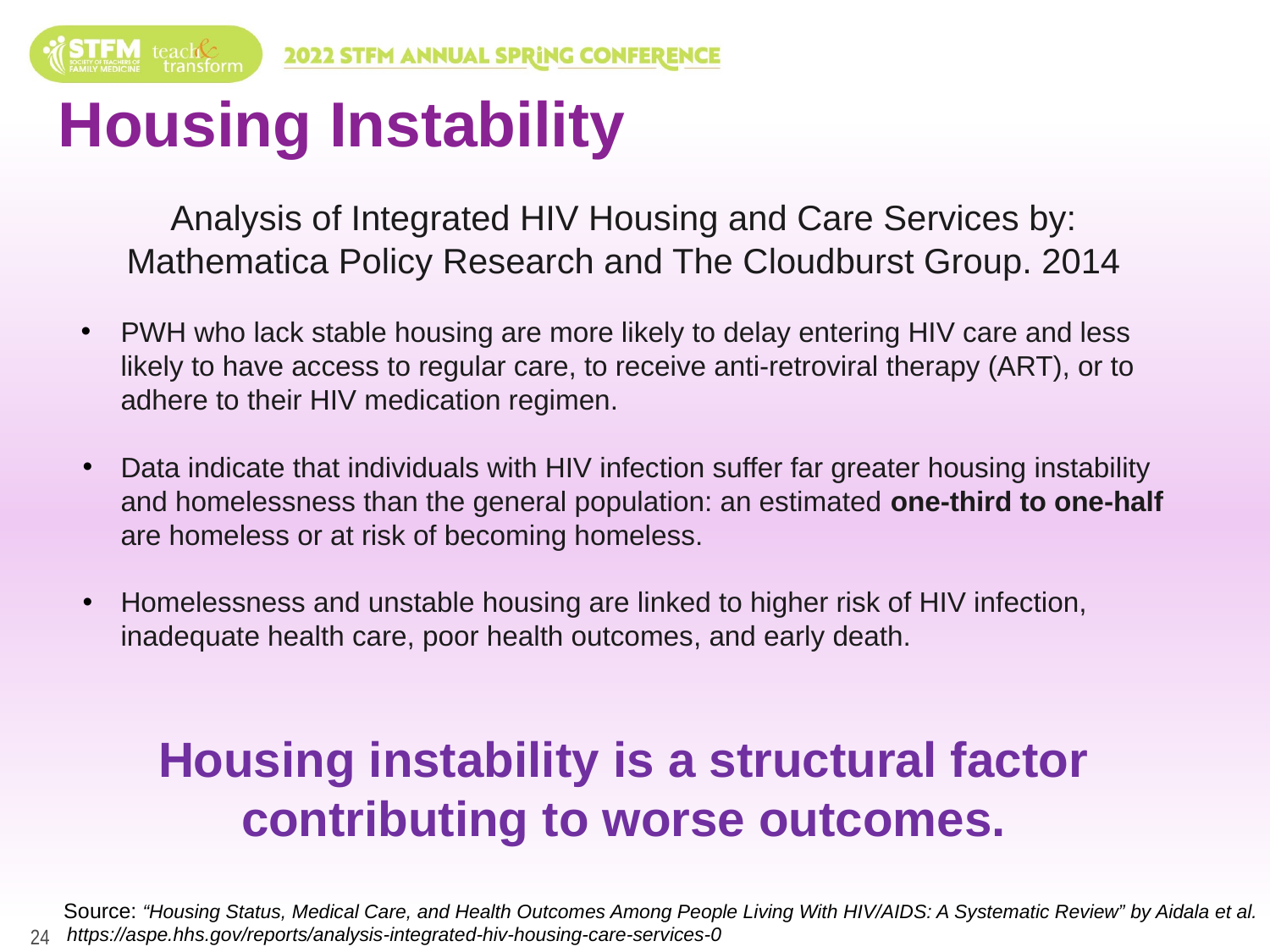

# Housing Instability

Analysis of Integrated HIV Housing and Care Services by: Mathematica Policy Research and The Cloudburst Group. 2014

PWH who lack stable housing are more likely to delay entering HIV care and less likely to have access to regular care, to receive anti-retroviral therapy (ART), or to adhere to their HIV medication regimen.

Data indicate that individuals with HIV infection suffer far greater housing instability and homelessness than the general population: an estimated one-third to one-half are homeless or at risk of becoming homeless.

Homelessness and unstable housing are linked to higher risk of HIV infection, inadequate health care, poor health outcomes, and early death.

Housing instability is a structural factor contributing to worse outcomes.
Source: “Housing Status, Medical Care, and Health Outcomes Among People Living With HIV/AIDS: A Systematic Review” by Aidala et al.
https://aspe.hhs.gov/reports/analysis-integrated-hiv-housing-care-services-0

24